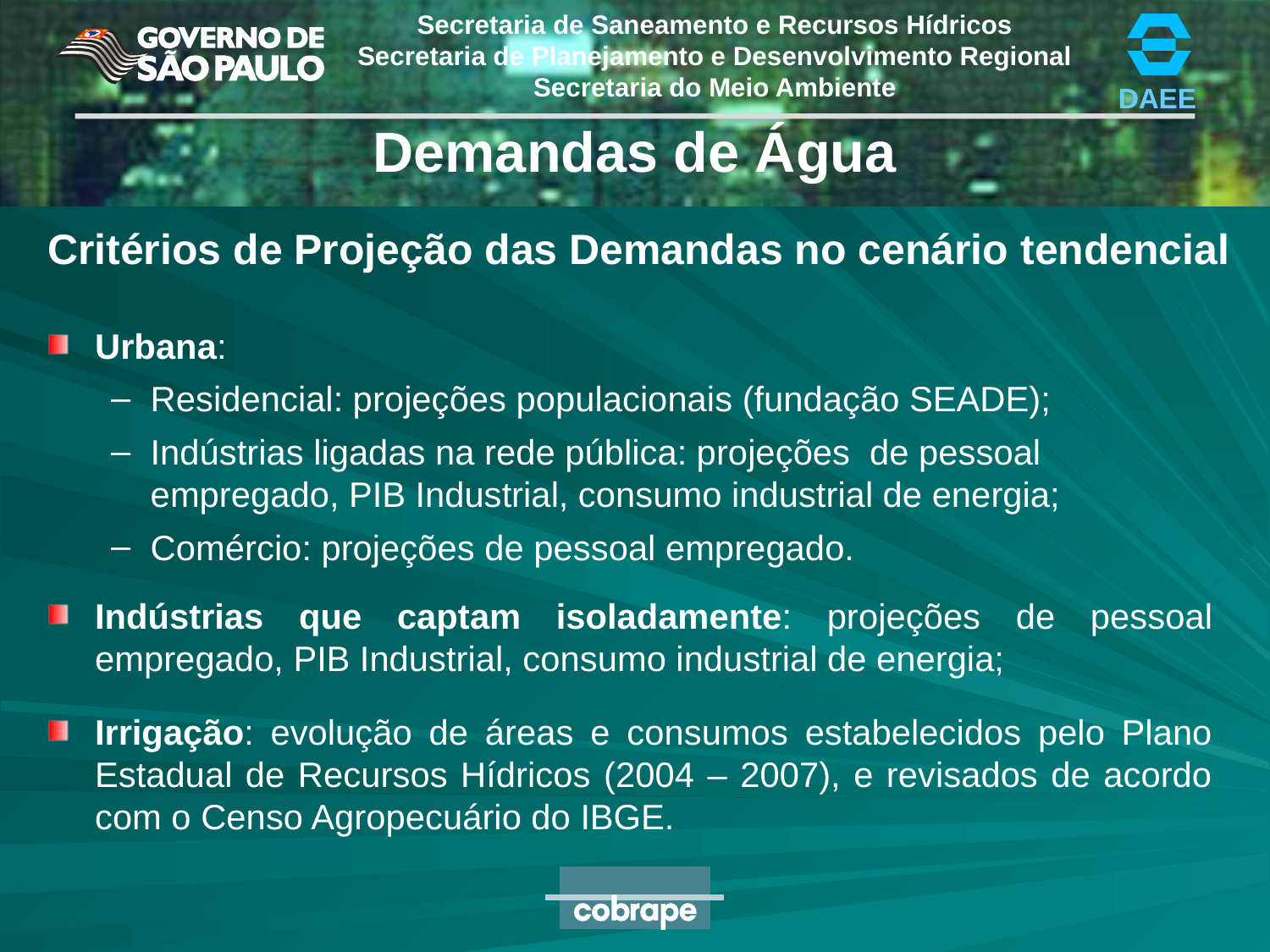

Demandas de Água
Critérios de Projeção das Demandas no cenário tendencial
Urbana:
Residencial: projeções populacionais (fundação SEADE);
Indústrias ligadas na rede pública: projeções  de pessoal empregado, PIB Industrial, consumo industrial de energia;
Comércio: projeções de pessoal empregado.
Indústrias que captam isoladamente: projeções de pessoal empregado, PIB Industrial, consumo industrial de energia;
Irrigação: evolução de áreas e consumos estabelecidos pelo Plano Estadual de Recursos Hídricos (2004 – 2007), e revisados de acordo com o Censo Agropecuário do IBGE.